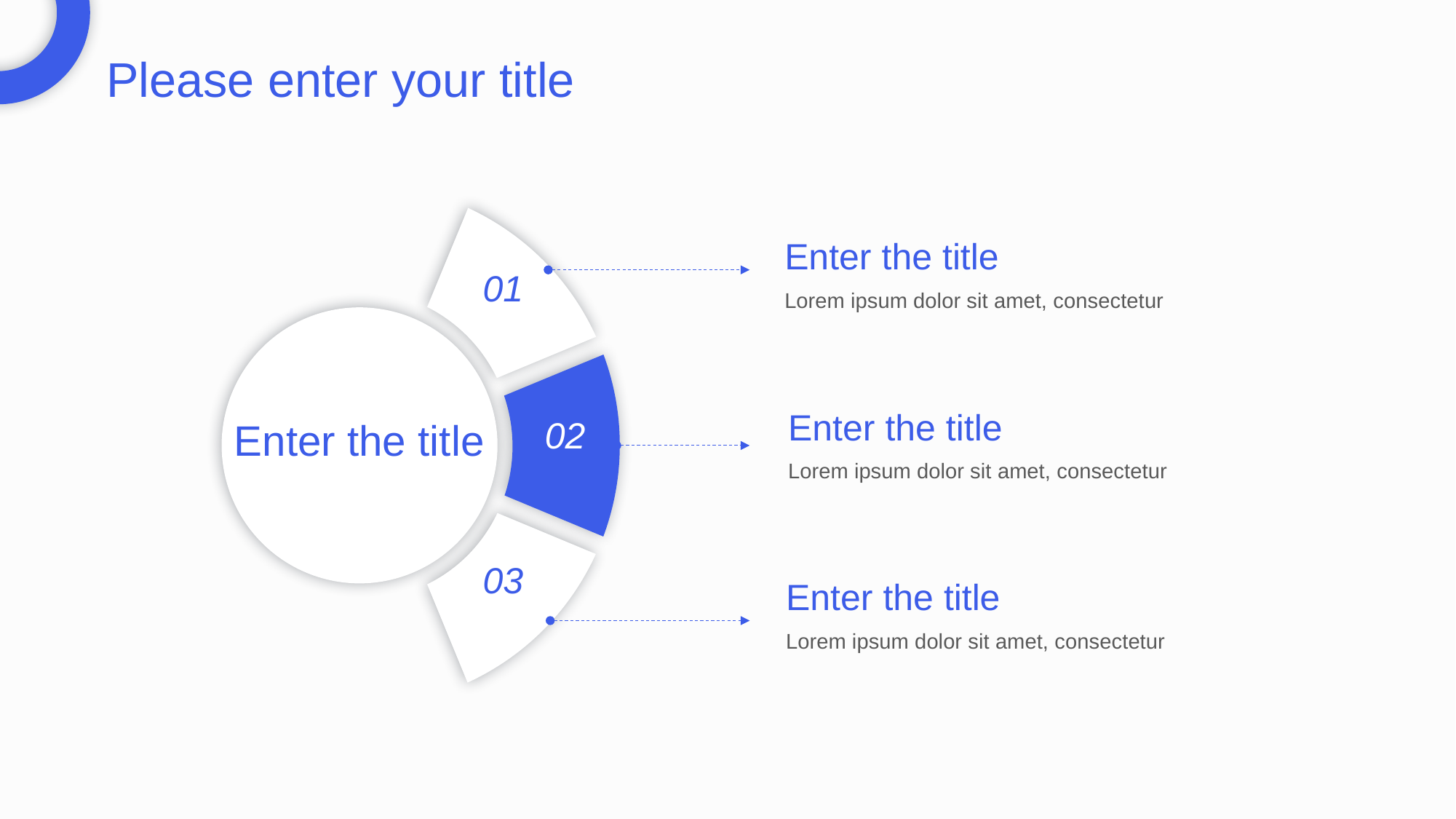

Please enter your title

Enter the title
Lorem ipsum dolor sit amet, consectetur
01

Enter the title

Enter the title
Lorem ipsum dolor sit amet, consectetur
02

03
Enter the title
Lorem ipsum dolor sit amet, consectetur